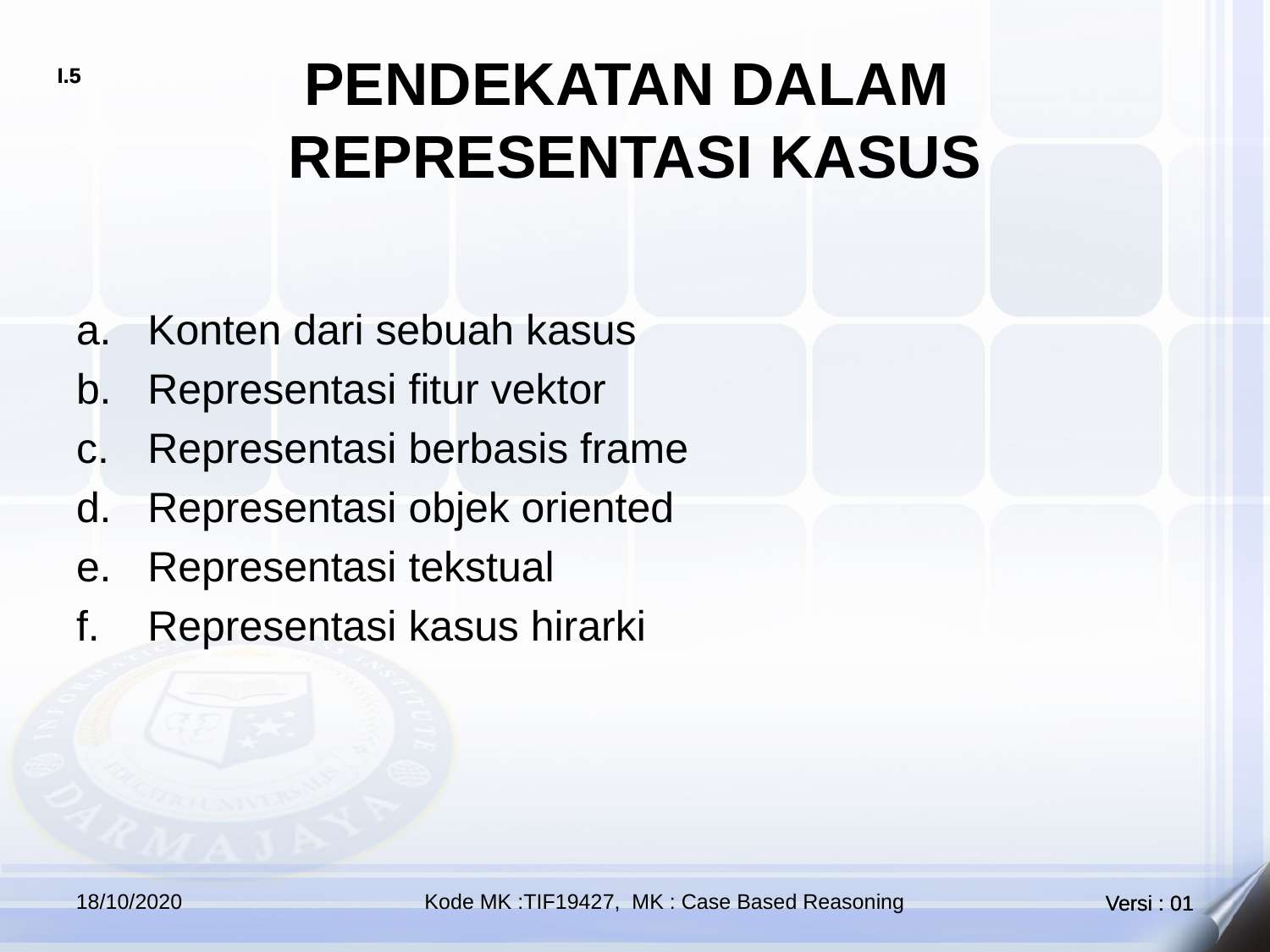

# PENDEKATAN DALAM REPRESENTASI KASUS
Konten dari sebuah kasus
Representasi fitur vektor
Representasi berbasis frame
Representasi objek oriented
Representasi tekstual
Representasi kasus hirarki
18/10/2020
Kode MK :TIF19427,  MK : Case Based Reasoning